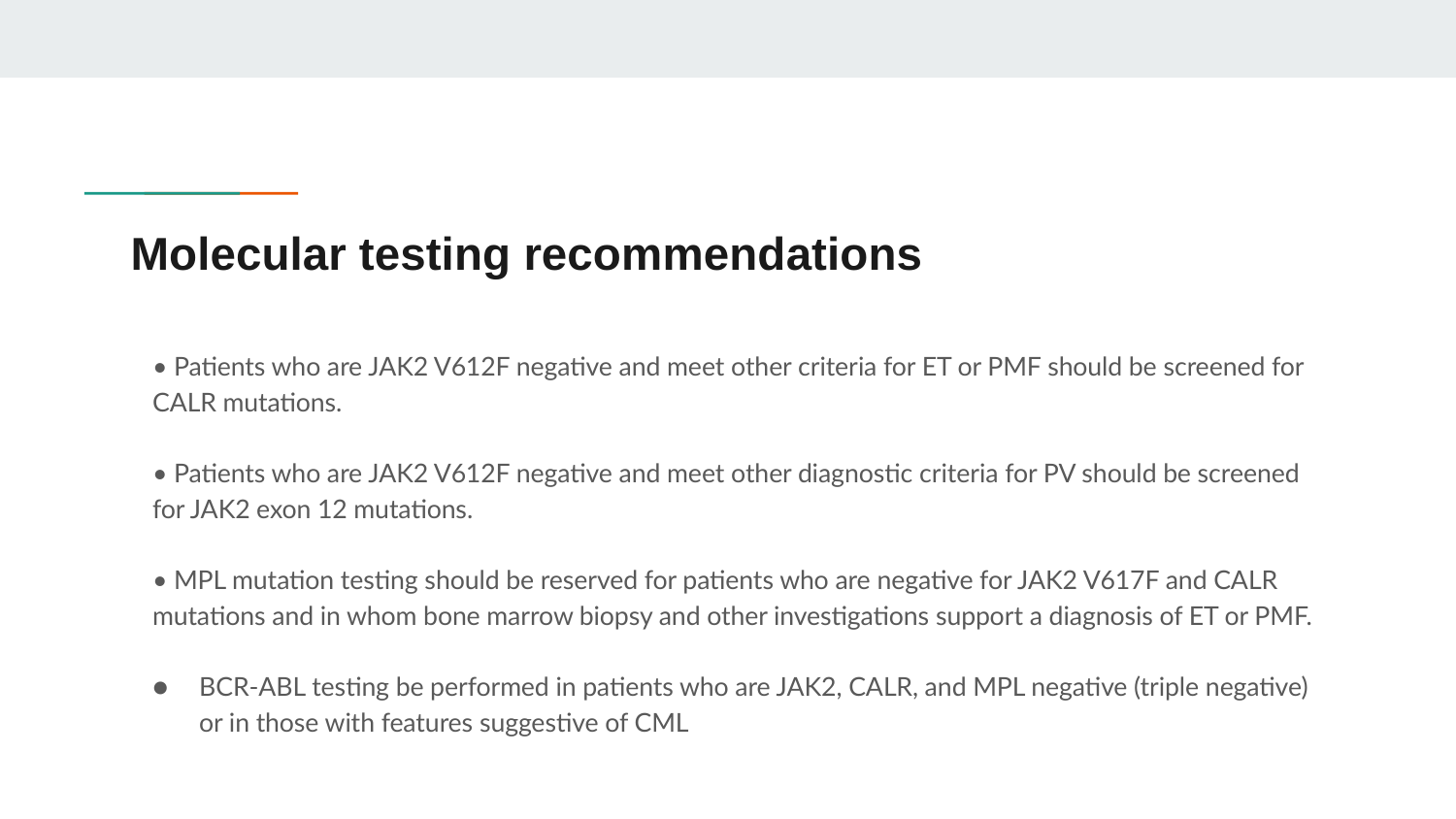

# Molecular testing recommendations
• Patients who are JAK2 V612F negative and meet other criteria for ET or PMF should be screened for CALR mutations.

• Patients who are JAK2 V612F negative and meet other diagnostic criteria for PV should be screened for JAK2 exon 12 mutations.

• MPL mutation testing should be reserved for patients who are negative for JAK2 V617F and CALR mutations and in whom bone marrow biopsy and other investigations support a diagnosis of ET or PMF.

BCR-ABL testing be performed in patients who are JAK2, CALR, and MPL negative (triple negative) or in those with features suggestive of CML